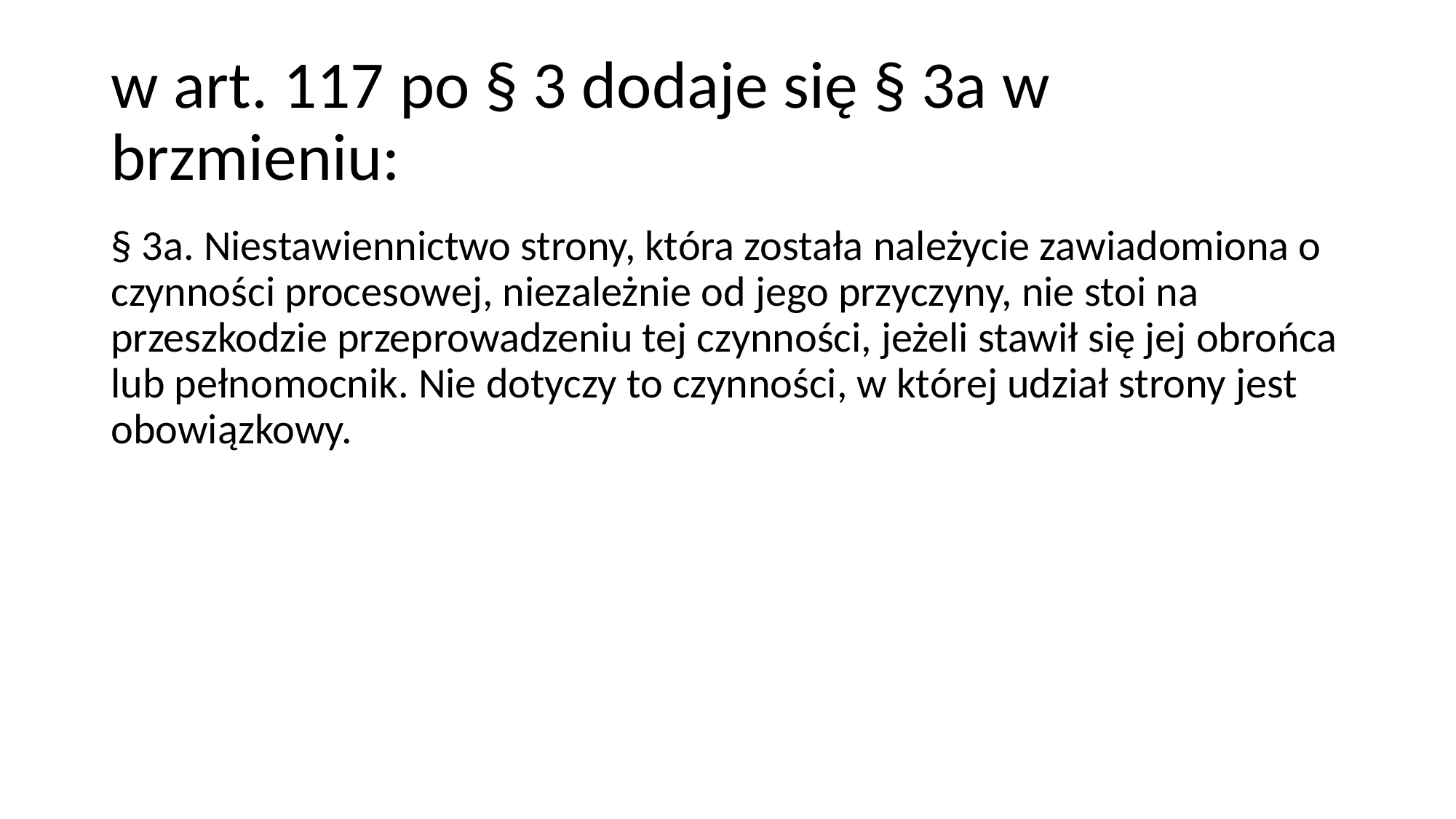

# w art. 117 po § 3 dodaje się § 3a w brzmieniu:
§ 3a. Niestawiennictwo strony, która została należycie zawiadomiona o czynności procesowej, niezależnie od jego przyczyny, nie stoi na przeszkodzie przeprowadzeniu tej czynności, jeżeli stawił się jej obrońca lub pełnomocnik. Nie dotyczy to czynności, w której udział strony jest obowiązkowy.